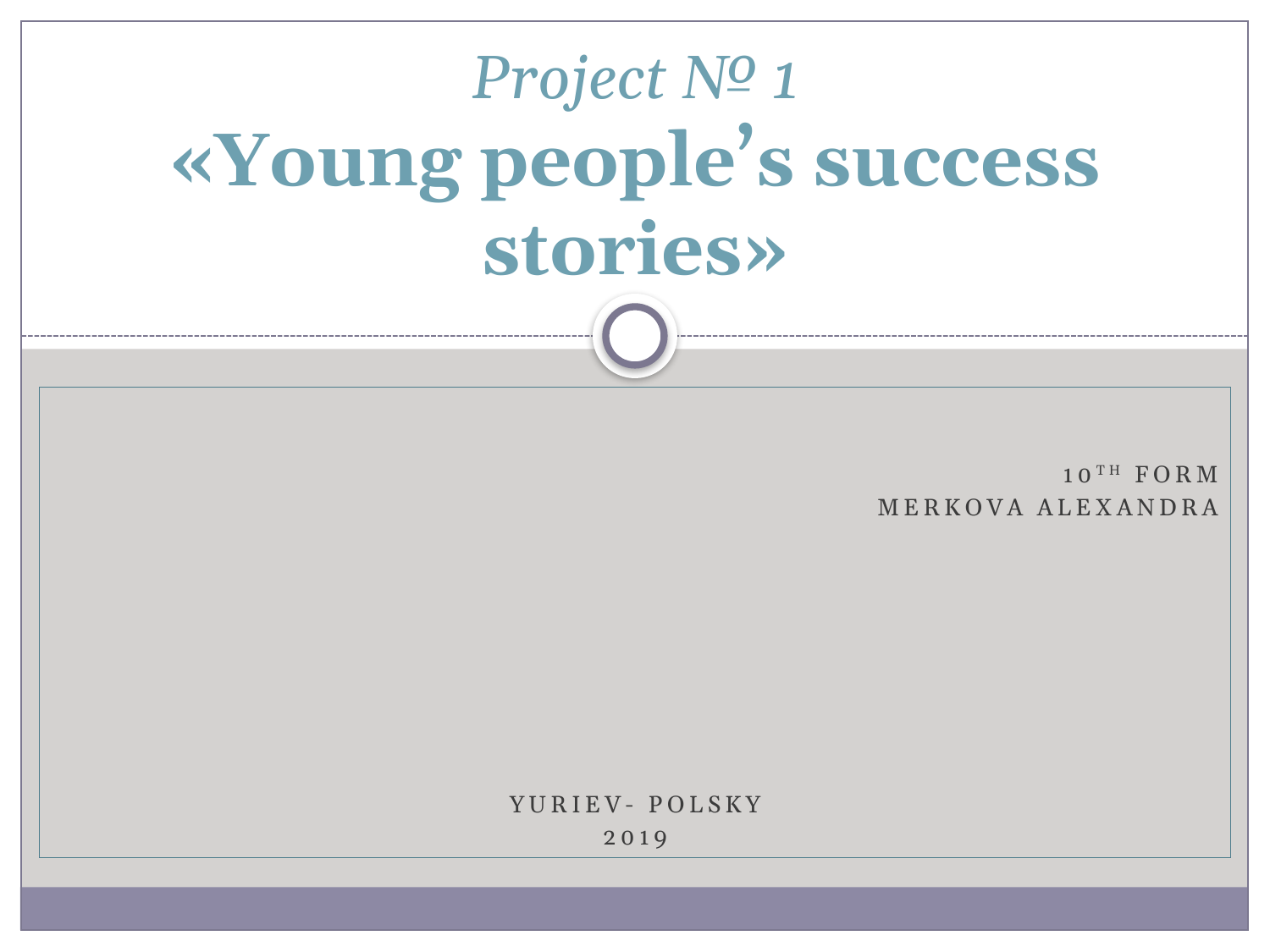

# Project № 1 «Young people’s success stories»

10th form
Merkova alexandra

Yuriev- Polsky
2019